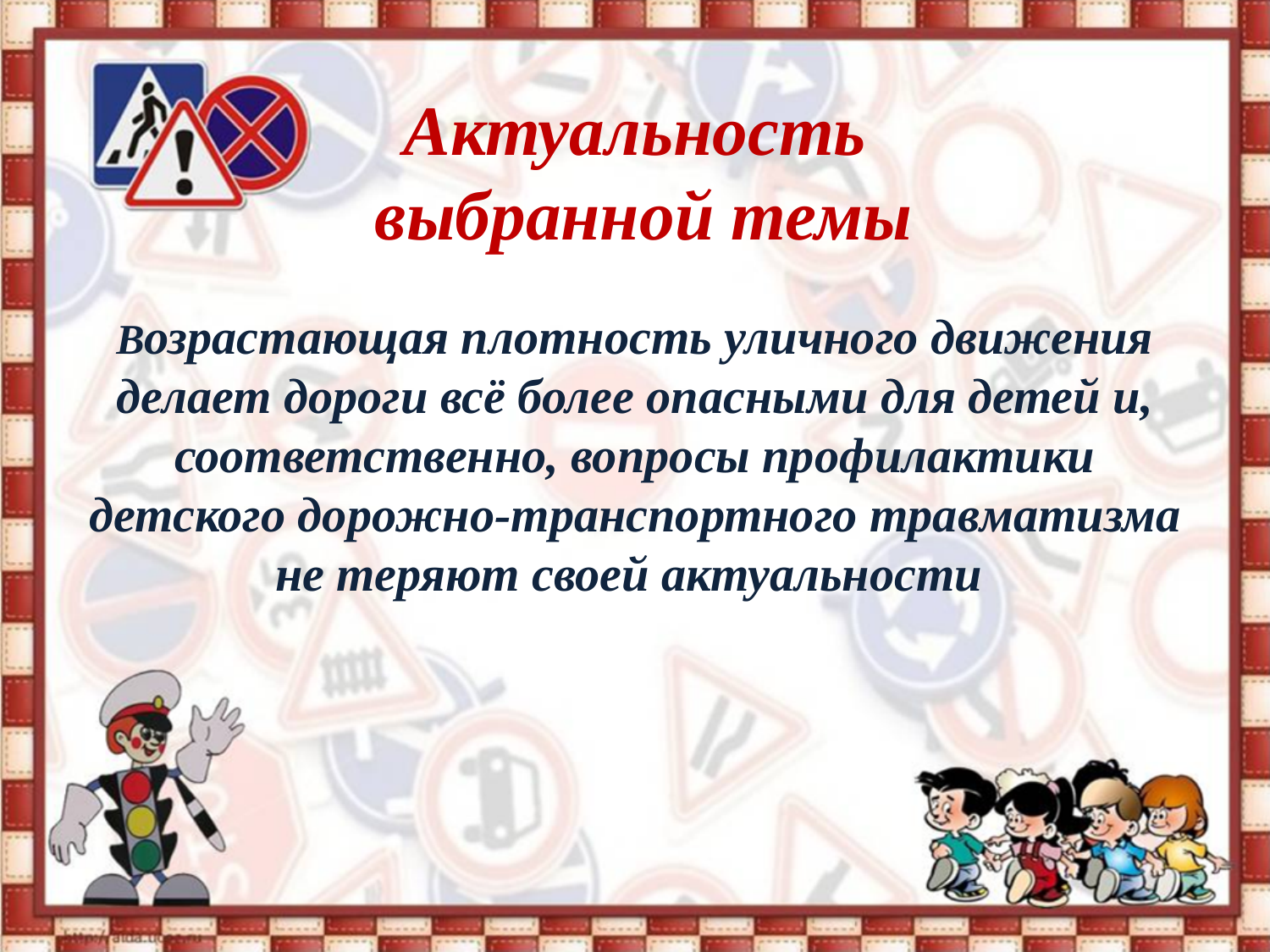

# Актуальность выбранной темы Возрастающая плотность уличного движения делает дороги всё более опасными для детей и, соответственно, вопросы профилактики детского дорожно-транспортного травматизма не теряют своей актуальности